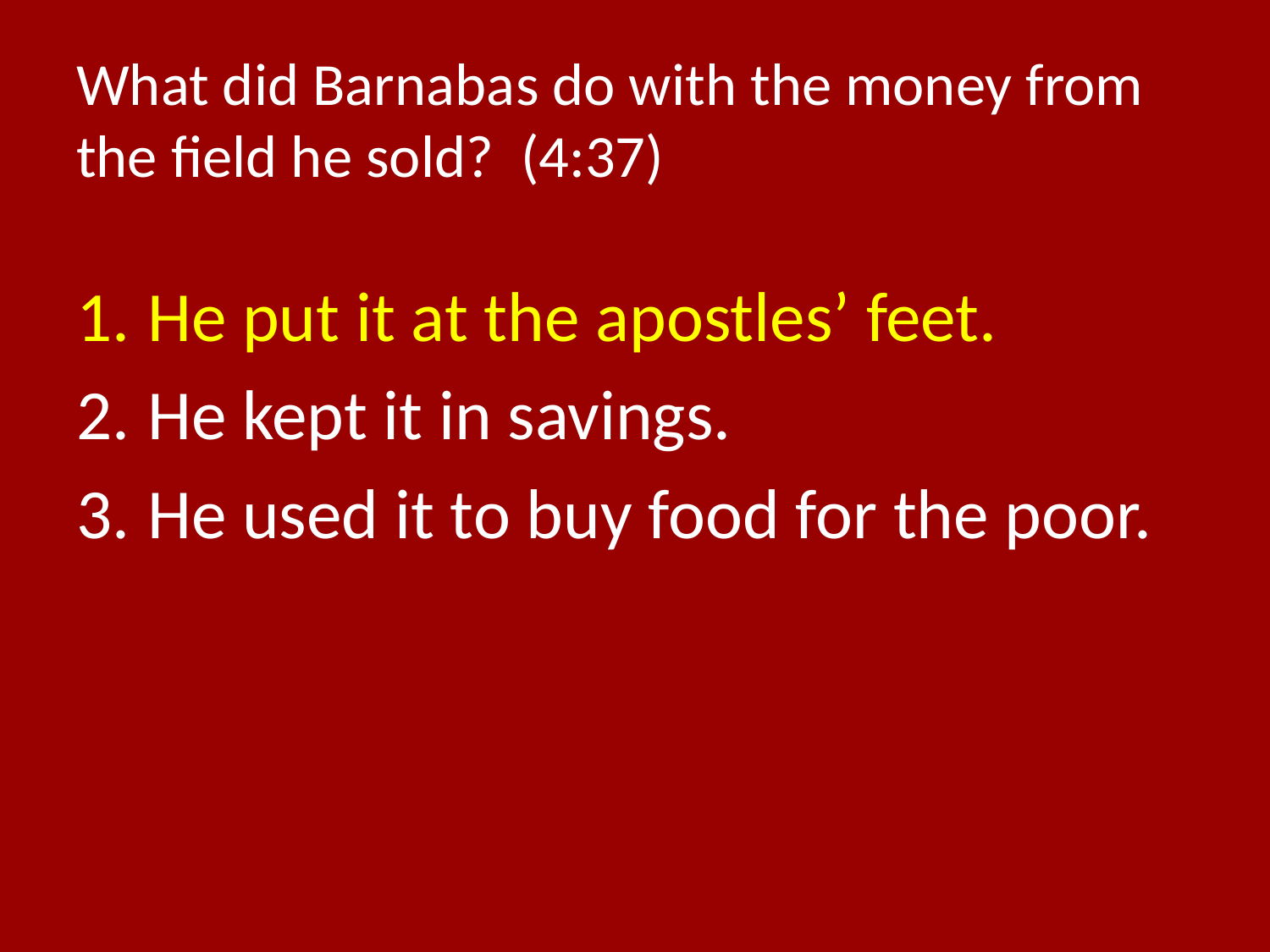

# What did Barnabas do with the money from the field he sold?  (4:37)
He put it at the apostles’ feet.
He kept it in savings.
He used it to buy food for the poor.